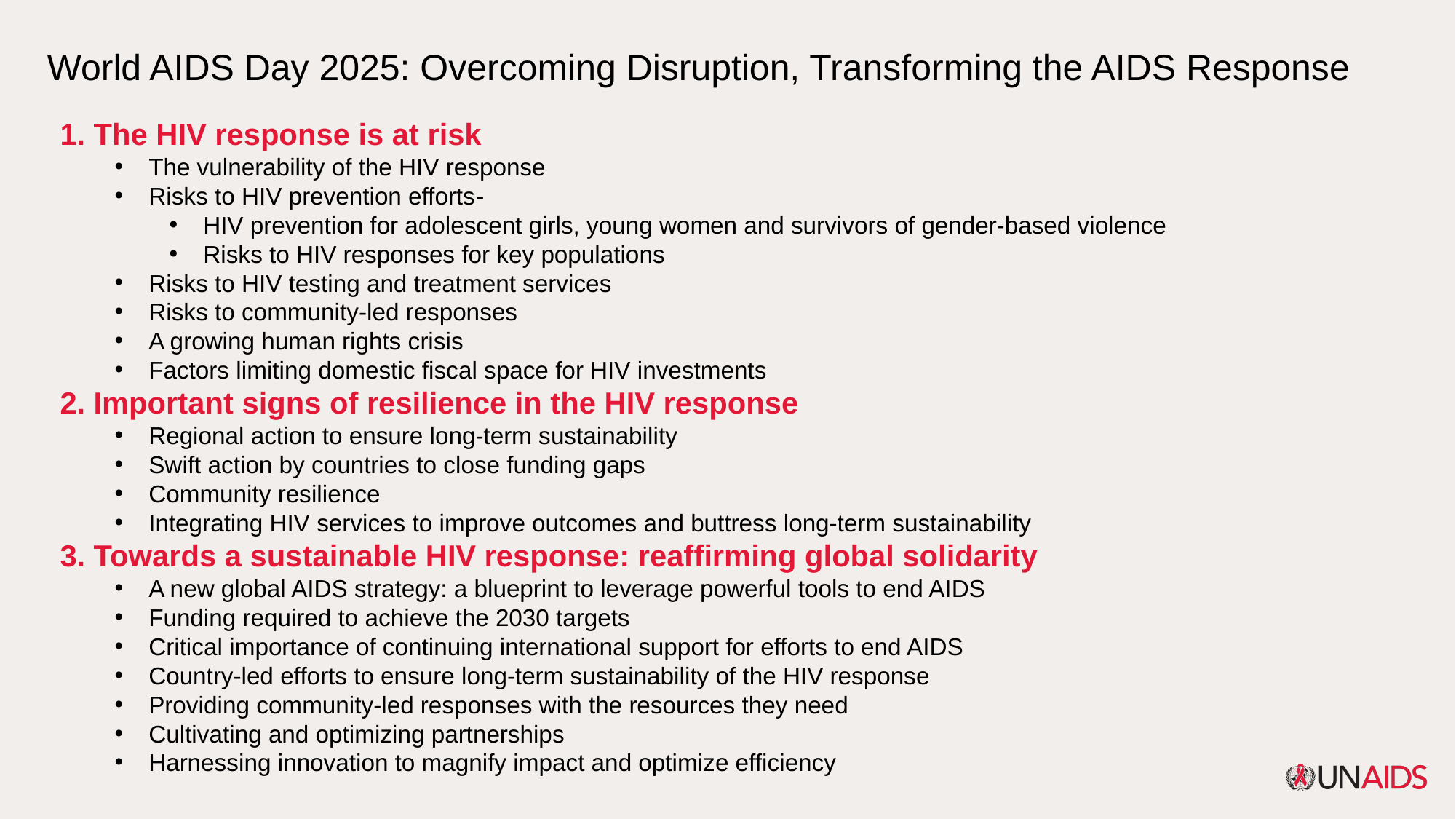

World AIDS Day 2025: Overcoming Disruption, Transforming the AIDS Response
1. The HIV response is at risk
The vulnerability of the HIV response
Risks to HIV prevention efforts	-
HIV prevention for adolescent girls, young women and survivors of gender-based violence
Risks to HIV responses for key populations
Risks to HIV testing and treatment services
Risks to community-led responses
A growing human rights crisis
Factors limiting domestic fiscal space for HIV investments
2. Important signs of resilience in the HIV response
Regional action to ensure long-term sustainability
Swift action by countries to close funding gaps
Community resilience
Integrating HIV services to improve outcomes and buttress long-term sustainability
3. Towards a sustainable HIV response: reaffirming global solidarity
A new global AIDS strategy: a blueprint to leverage powerful tools to end AIDS
Funding required to achieve the 2030 targets
Critical importance of continuing international support for efforts to end AIDS
Country-led efforts to ensure long-term sustainability of the HIV response
Providing community-led responses with the resources they need
Cultivating and optimizing partnerships
Harnessing innovation to magnify impact and optimize efficiency